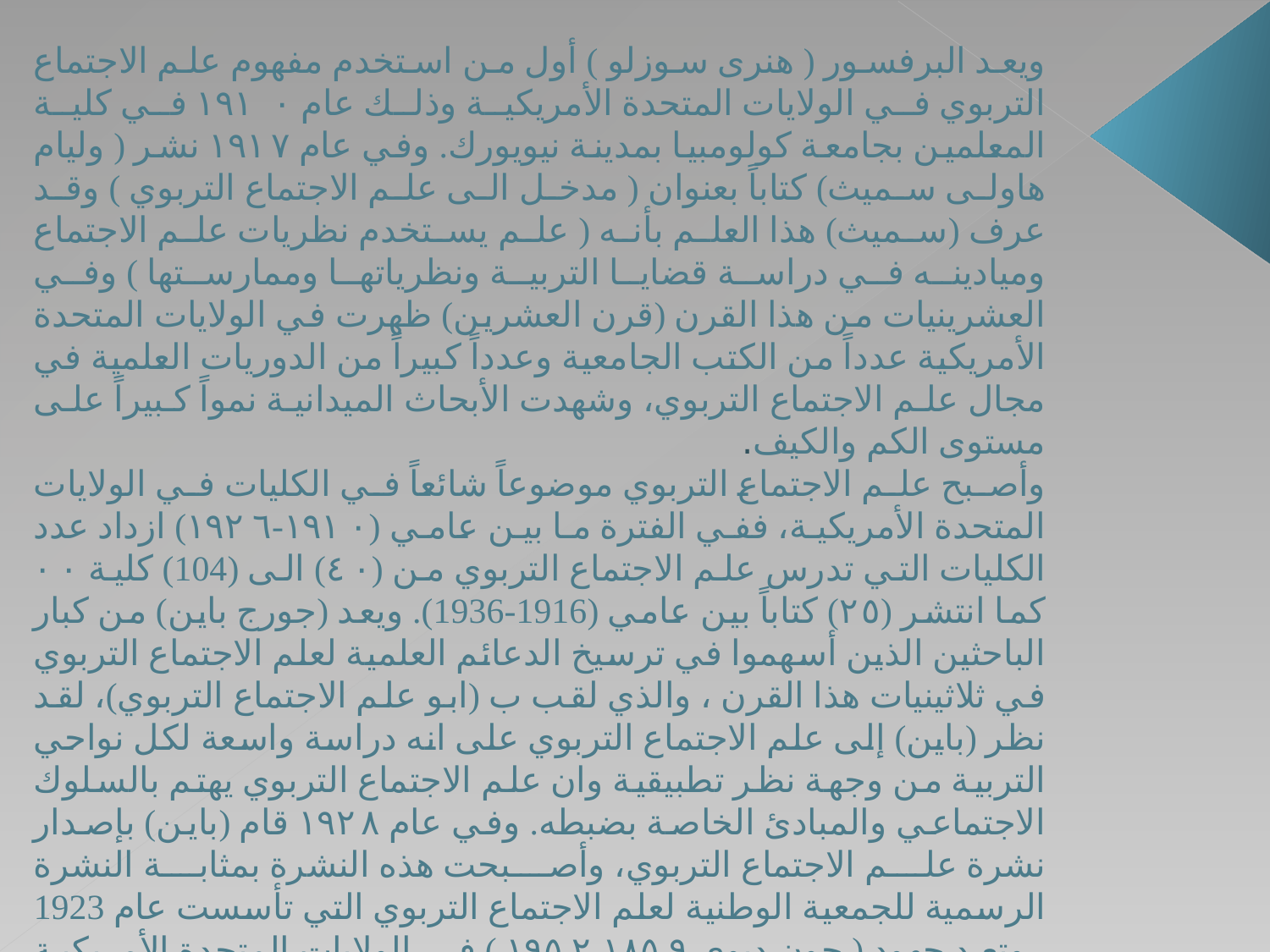

ويعد البرفسور ( هنرى سوزلو ) أول من استخدم مفهوم علم الاجتماع التربوي في الولايات المتحدة الأمريكية وذلك عام ١٩١٠ في كلية المعلمين بجامعة كولومبيا بمدينة نيويورك. وفي عام ١٩١٧ نشر ( وليام هاولى سميث) كتاباً بعنوان ( مدخل الى علم الاجتماع التربوي ) وقد عرف (سميث) هذا العلم بأنه ( علم يستخدم نظريات علم الاجتماع وميادينه في دراسة قضايا التربية ونظرياتها وممارستها ) وفي العشرينيات من هذا القرن (قرن العشرين) ظهرت في الولايات المتحدة الأمريكية عدداً من الكتب الجامعية وعدداً كبيراً من الدوريات العلمية في مجال علم الاجتماع التربوي، وشهدت الأبحاث الميدانية نمواً كبيراً على مستوى الكم والكيف.
وأصبح علم الاجتماع التربوي موضوعاً شائعاً في الكليات في الولايات المتحدة الأمريكية، ففي الفترة ما بين عامي (١٩١٠-١٩٢٦) ازداد عدد الكليات التي تدرس علم الاجتماع التربوي من (٤٠) الى (104) كلية ٠٠ كما انتشر (٢٥) كتاباً بين عامي (1916-1936). ويعد (جورج باين) من كبار الباحثين الذين أسهموا في ترسيخ الدعائم العلمية لعلم الاجتماع التربوي في ثلاثينيات هذا القرن ، والذي لقب ب (ابو علم الاجتماع التربوي)، لقد نظر (باين) إلى علم الاجتماع التربوي على انه دراسة واسعة لكل نواحي التربية من وجهة نظر تطبيقية وان علم الاجتماع التربوي يهتم بالسلوك الاجتماعي والمبادئ الخاصة بضبطه. وفي عام ١٩٢٨ قام (باين) بإصدار نشرة علم الاجتماع التربوي، وأصبحت هذه النشرة بمثابة النشرة الرسمية للجمعية الوطنية لعلم الاجتماع التربوي التي تأسست عام 1923 ، وتعد جهود ( جون ديوي ١٨٥٩-١٩٥٢ ) في الولايات المتحدة الأمريكية موازية للجهود التي بذلها (دوركهايم) في فرنسا، ففي عام ١٨٩٩ أطلق ( جون ديوي ) كتابه المعروف (المجتمع والمدرسة) وهو عبارة عن سلسلة المحاضرات التي ألقاها ( ديوي) على آباء التلاميذ في المدرسة الابتدائية التجريبية الملحقة بجامعة شيكاغو، الذي ينظر من خلالها الى المدرسة بوصفها مؤسسة اجتماعية.